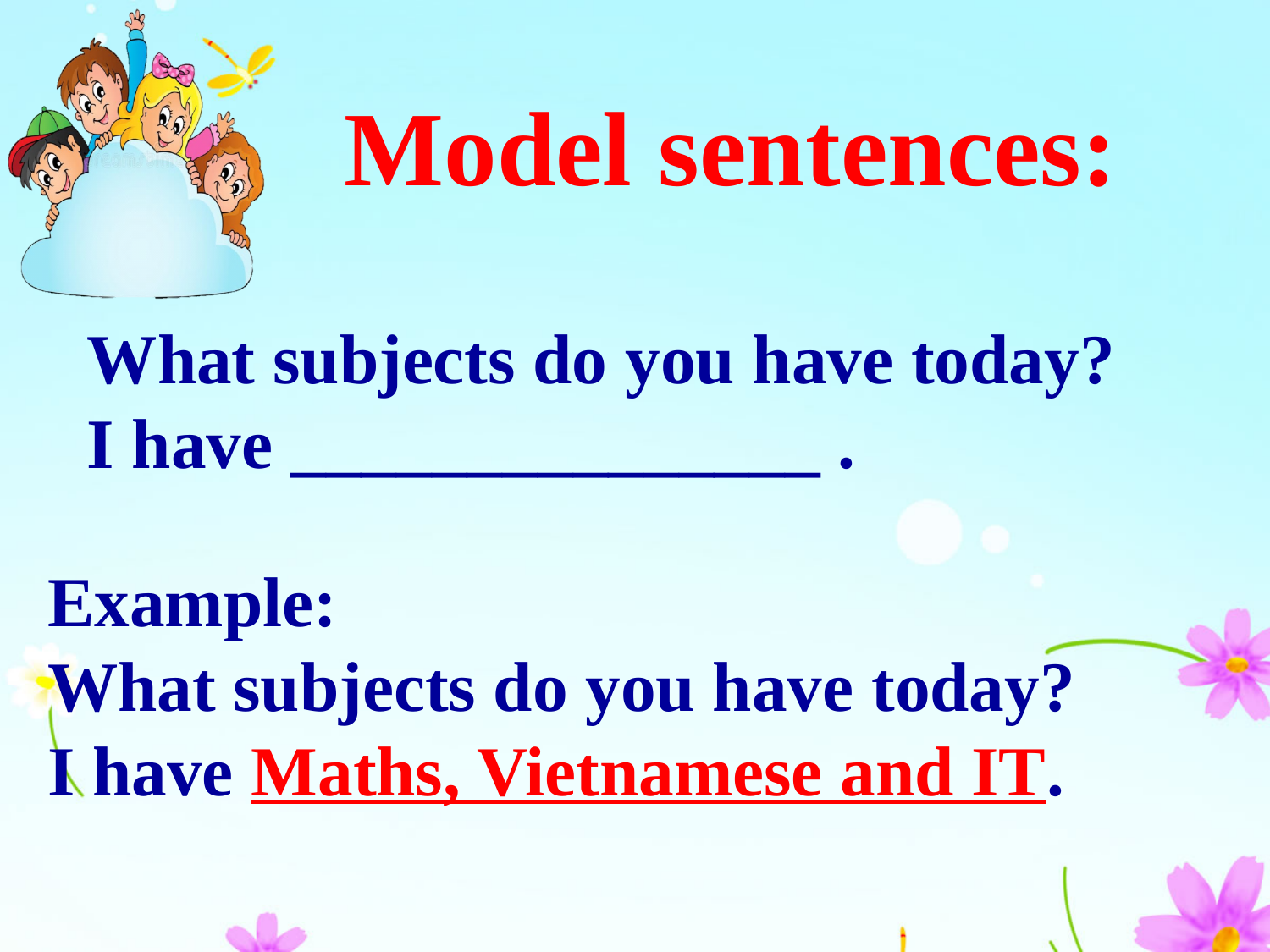

Model sentences:
What subjects do you have today?
I have _______________ .
Example:
What subjects do you have today?
I have Maths, Vietnamese and IT.